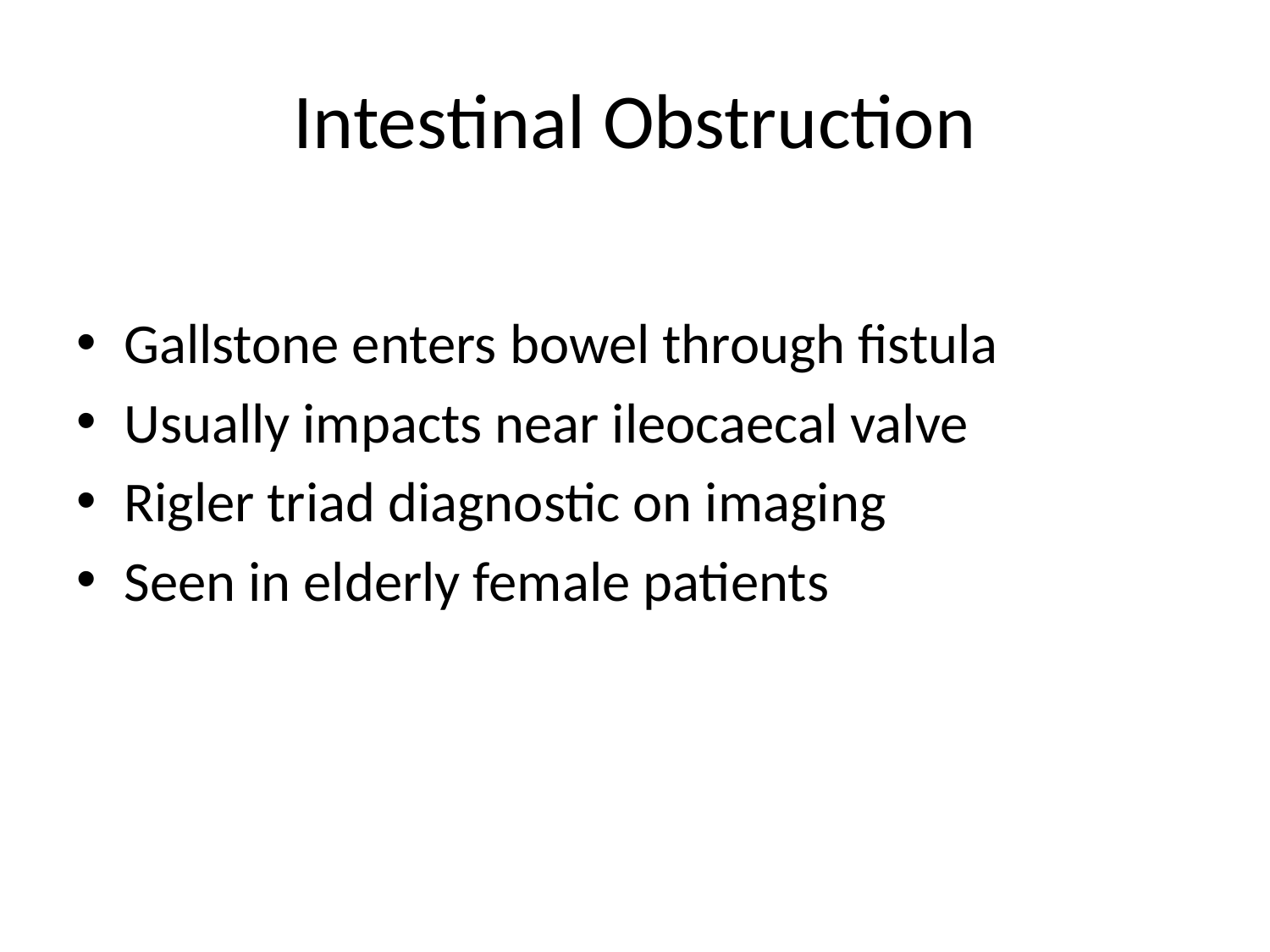

# Intestinal Obstruction

Gallstone enters bowel through fistula
Usually impacts near ileocaecal valve
Rigler triad diagnostic on imaging
Seen in elderly female patients